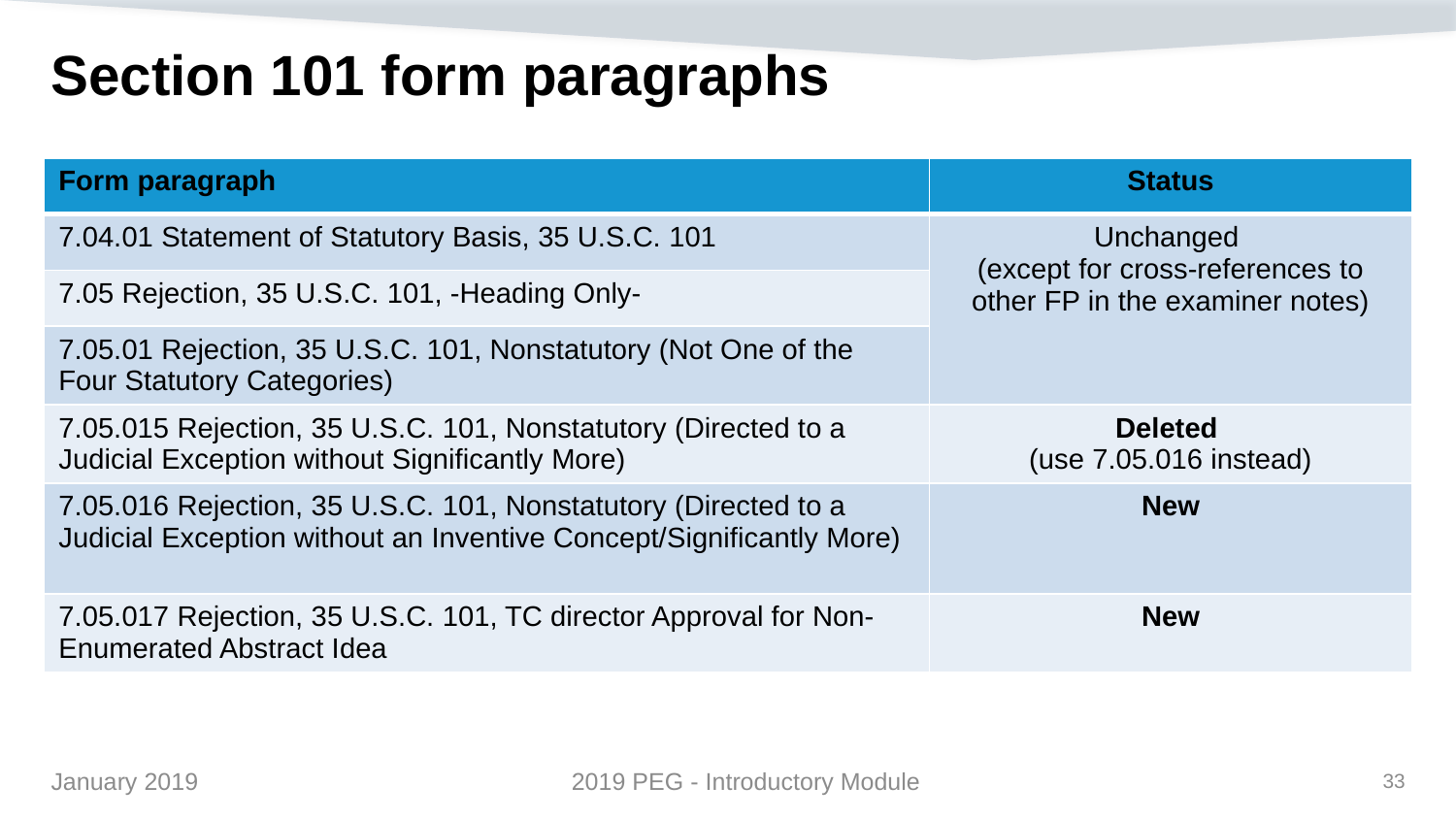

# Section 101 form paragraphs
| Form paragraph | Status |
| --- | --- |
| 7.04.01 Statement of Statutory Basis, 35 U.S.C. 101 | Unchanged (except for cross-references to other FP in the examiner notes) |
| 7.05 Rejection, 35 U.S.C. 101, -Heading Only- |  |
| 7.05.01 Rejection, 35 U.S.C. 101, Nonstatutory (Not One of the Four Statutory Categories) |  |
| 7.05.015 Rejection, 35 U.S.C. 101, Nonstatutory (Directed to a Judicial Exception without Significantly More) | Deleted (use 7.05.016 instead) |
| 7.05.016 Rejection, 35 U.S.C. 101, Nonstatutory (Directed to a Judicial Exception without an Inventive Concept/Significantly More) | New |
| 7.05.017 Rejection, 35 U.S.C. 101, TC director Approval for Non-Enumerated Abstract Idea | New |
2019 PEG - Introductory Module
33
January 2019